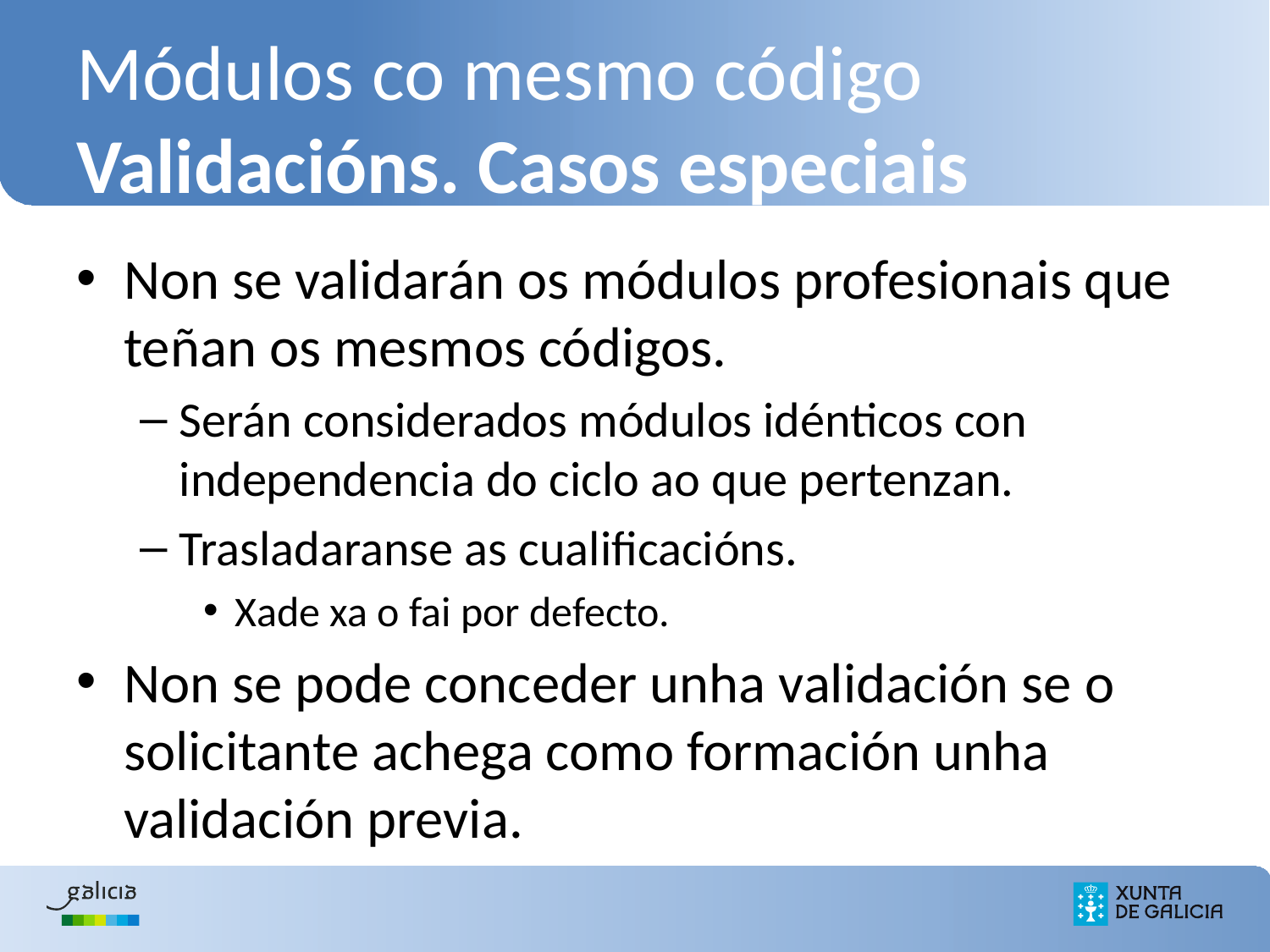

# Módulos co mesmo código Validacións. Casos especiais
Non se validarán os módulos profesionais que teñan os mesmos códigos.
Serán considerados módulos idénticos con independencia do ciclo ao que pertenzan.
Trasladaranse as cualificacións.
Xade xa o fai por defecto.
Non se pode conceder unha validación se o solicitante achega como formación unha validación previa.